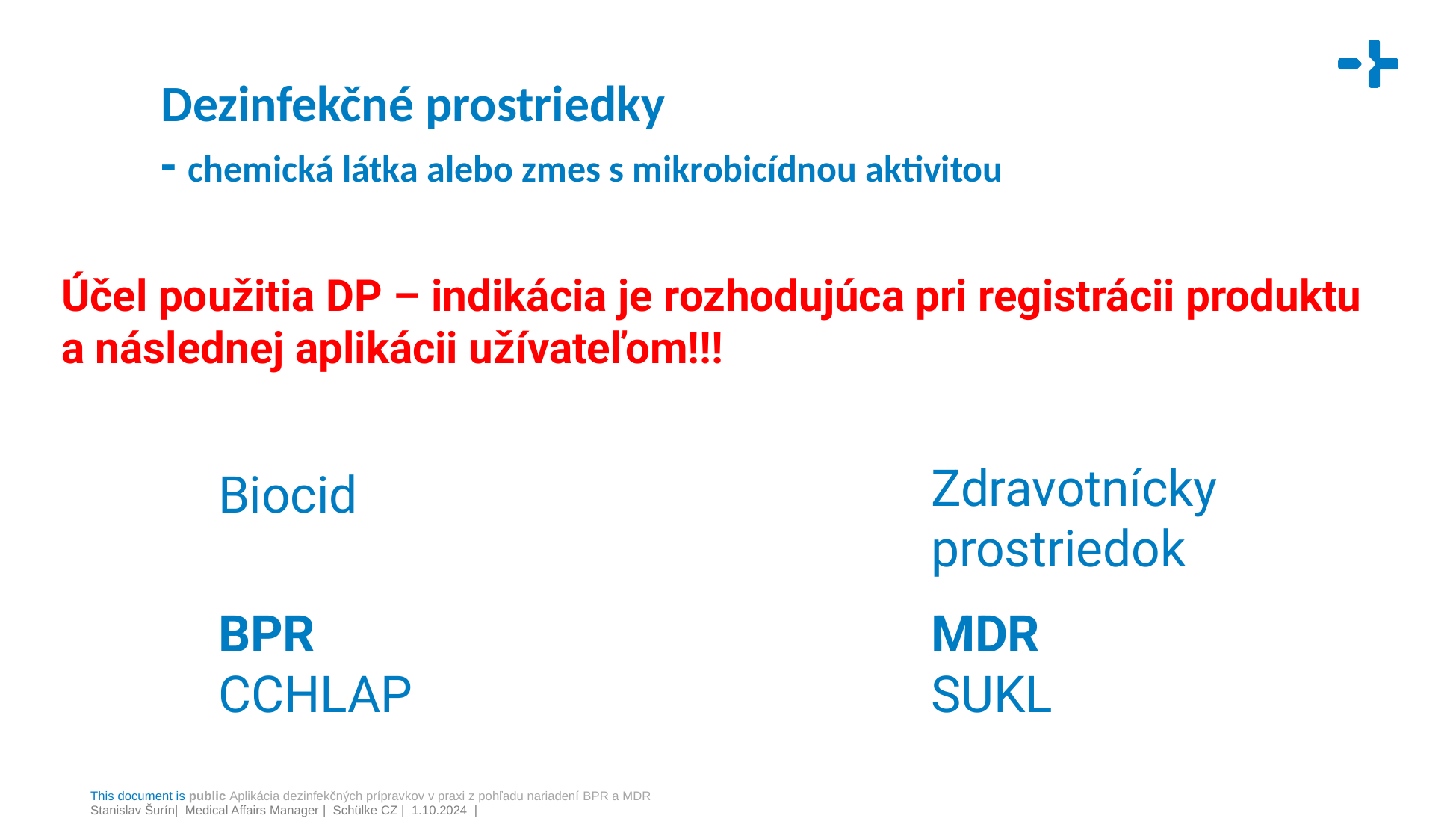

# Dezinfekčné prostriedky - chemická látka alebo zmes s mikrobicídnou aktivitou
Účel použitia DP – indikácia je rozhodujúca pri registrácii produktu a následnej aplikácii užívateľom!!!
Zdravotnícky prostriedok
Biocid
BPR
CCHLAP
MDR
SUKL